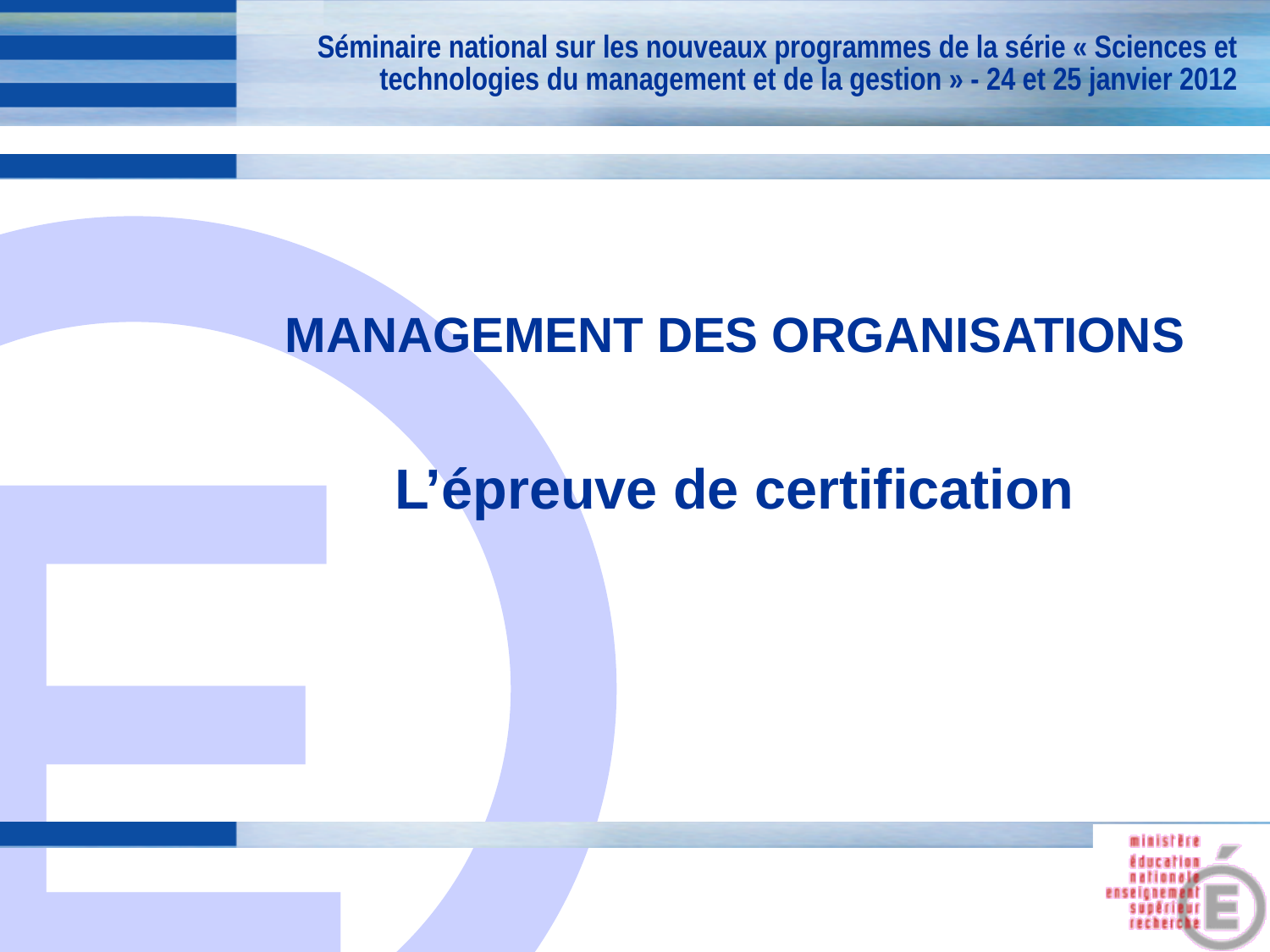

Séminaire national sur les nouveaux programmes de la série « Sciences et technologies du management et de la gestion » - 24 et 25 janvier 2012
# MANAGEMENT DES ORGANISATIONS L’épreuve de certification